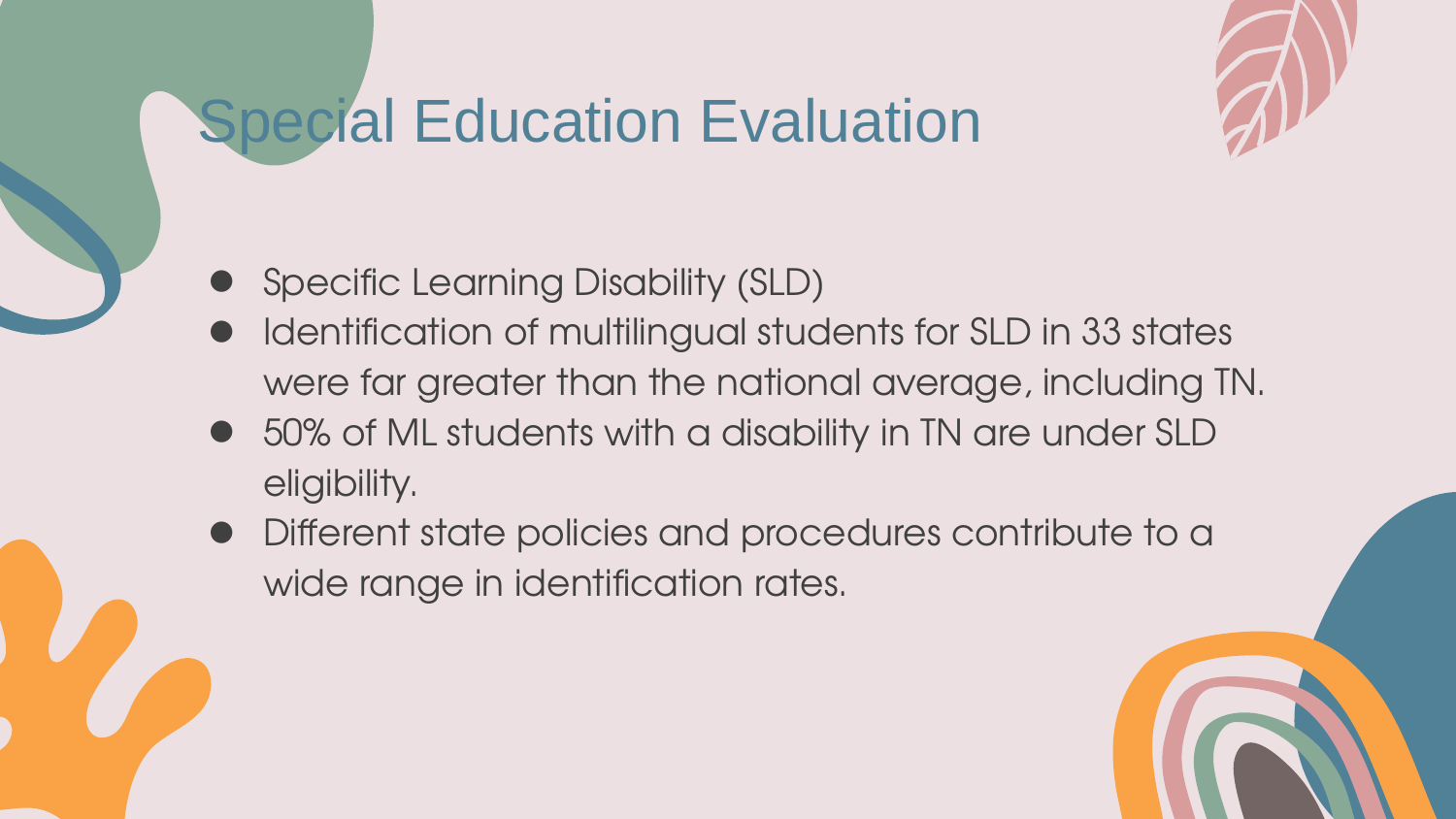

Special Education Evaluation
Specific Learning Disability (SLD)
Identification of multilingual students for SLD in 33 states were far greater than the national average, including TN.
50% of ML students with a disability in TN are under SLD eligibility.
Different state policies and procedures contribute to a wide range in identification rates.